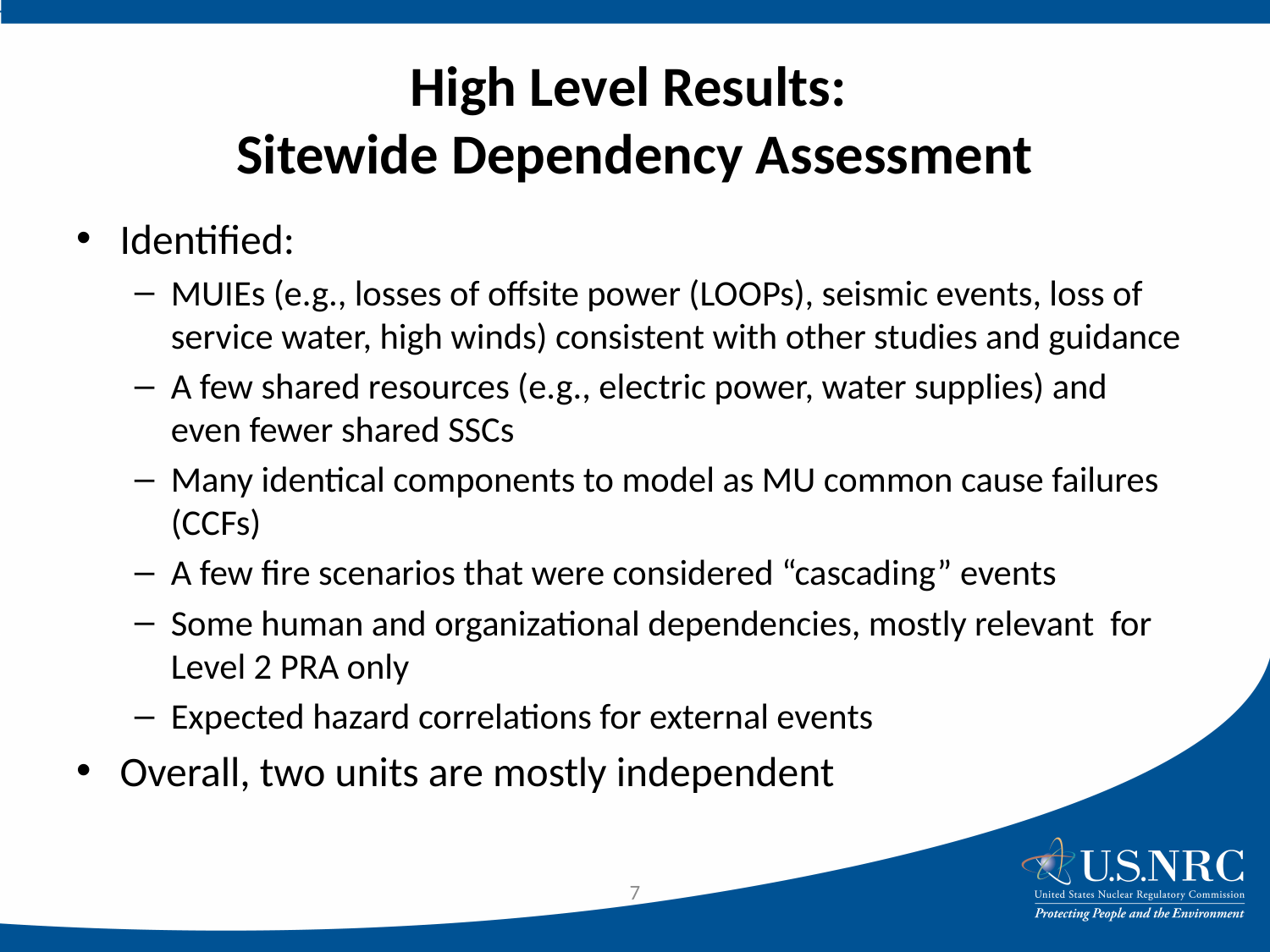

# High Level Results: Sitewide Dependency Assessment
Identified:
MUIEs (e.g., losses of offsite power (LOOPs), seismic events, loss of service water, high winds) consistent with other studies and guidance
A few shared resources (e.g., electric power, water supplies) and  even fewer shared SSCs
Many identical components to model as MU common cause failures (CCFs)
A few fire scenarios that were considered “cascading” events
Some human and organizational dependencies, mostly relevant  for Level 2 PRA only
Expected hazard correlations for external events
Overall, two units are mostly independent

7